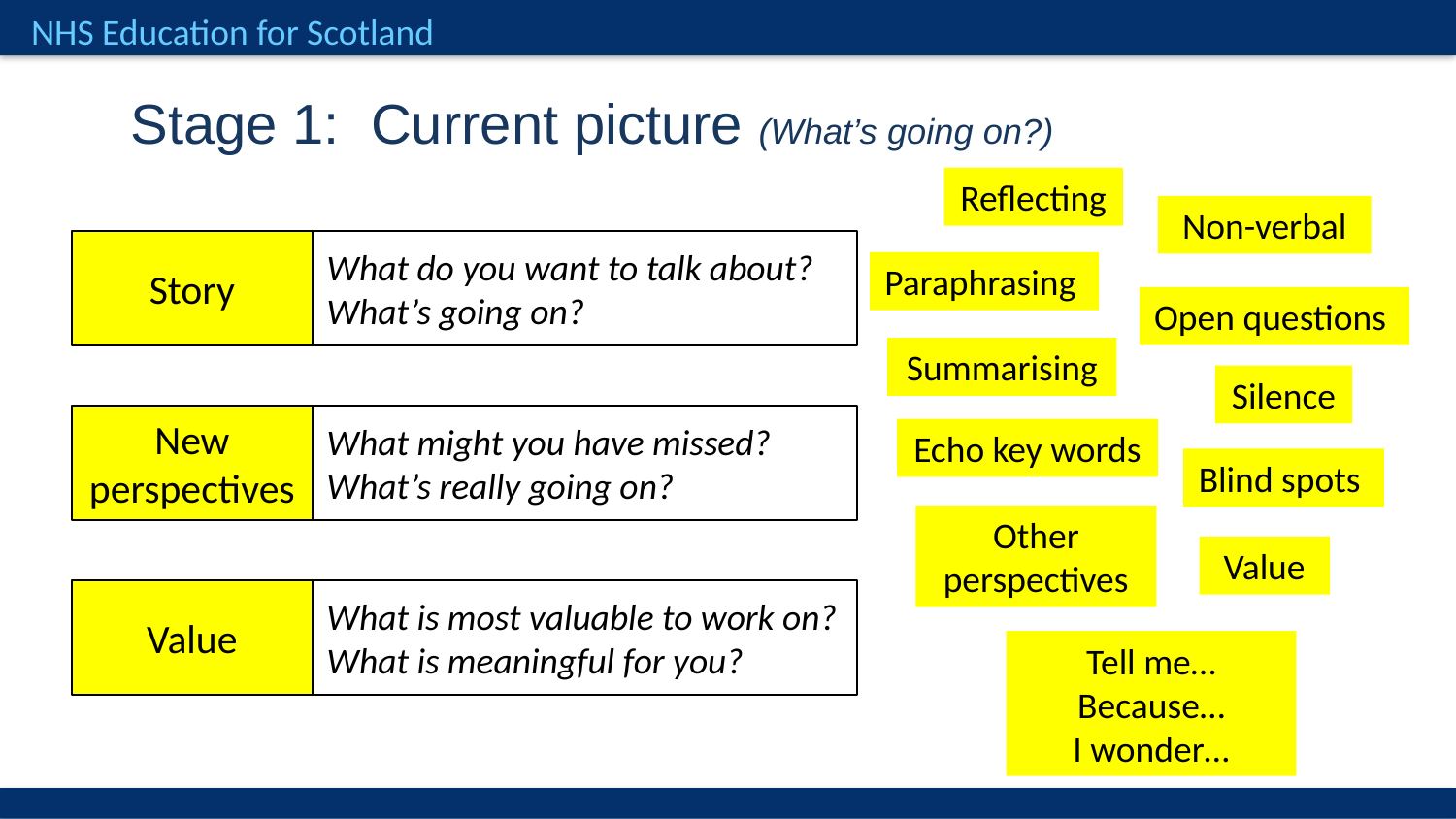

Stage 1:  Current picture (What’s going on?)
Reflecting
Non-verbal
Story
What do you want to talk about?
What’s going on?
Paraphrasing
Open questions
Summarising
Silence
New perspectives
What might you have missed?
What’s really going on?
Echo key words
Blind spots
Other perspectives
Value
Value
What is most valuable to work on? What is meaningful for you?
Tell me…
Because…
I wonder…